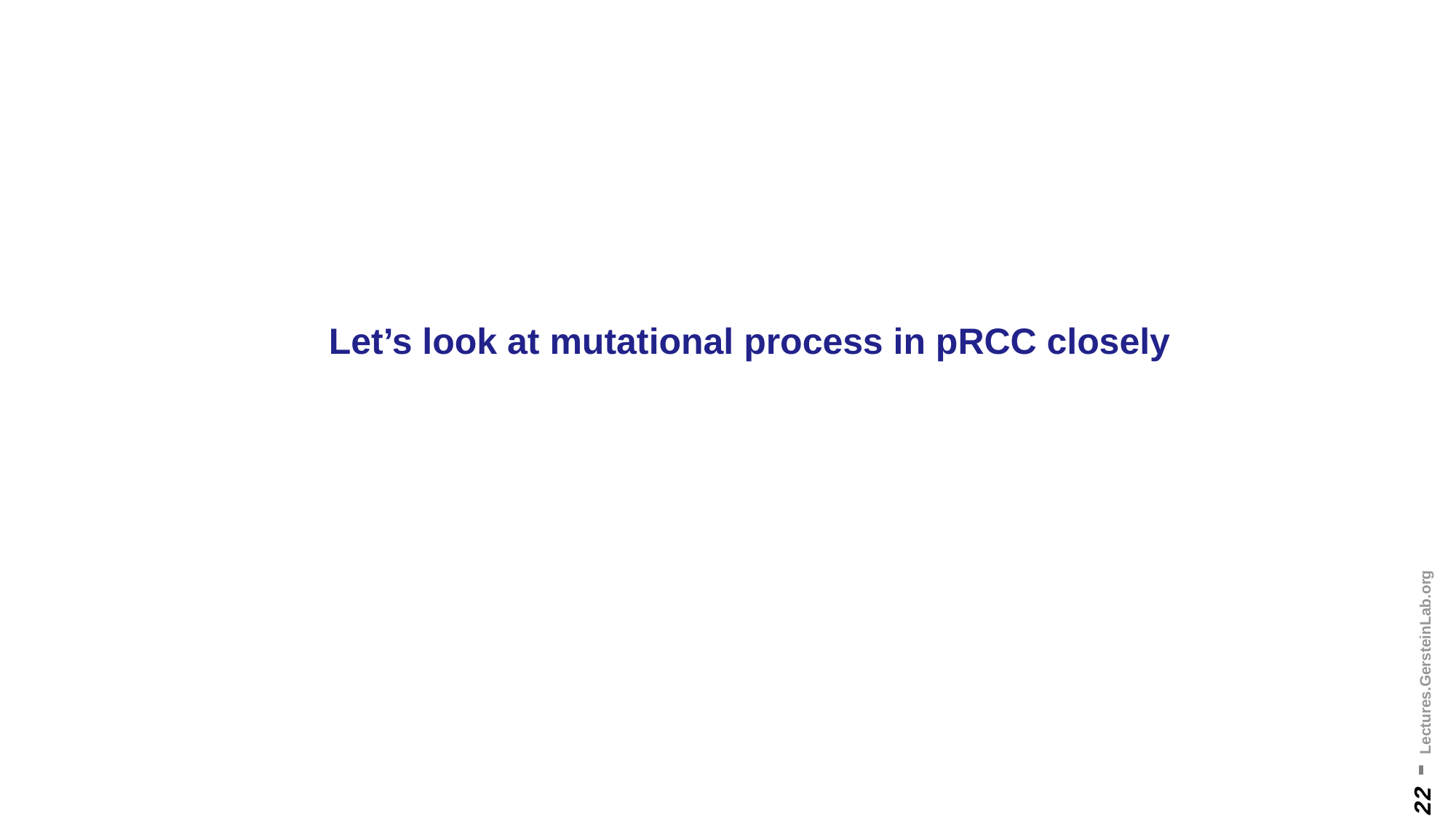

# Let’s look at mutational process in pRCC closely